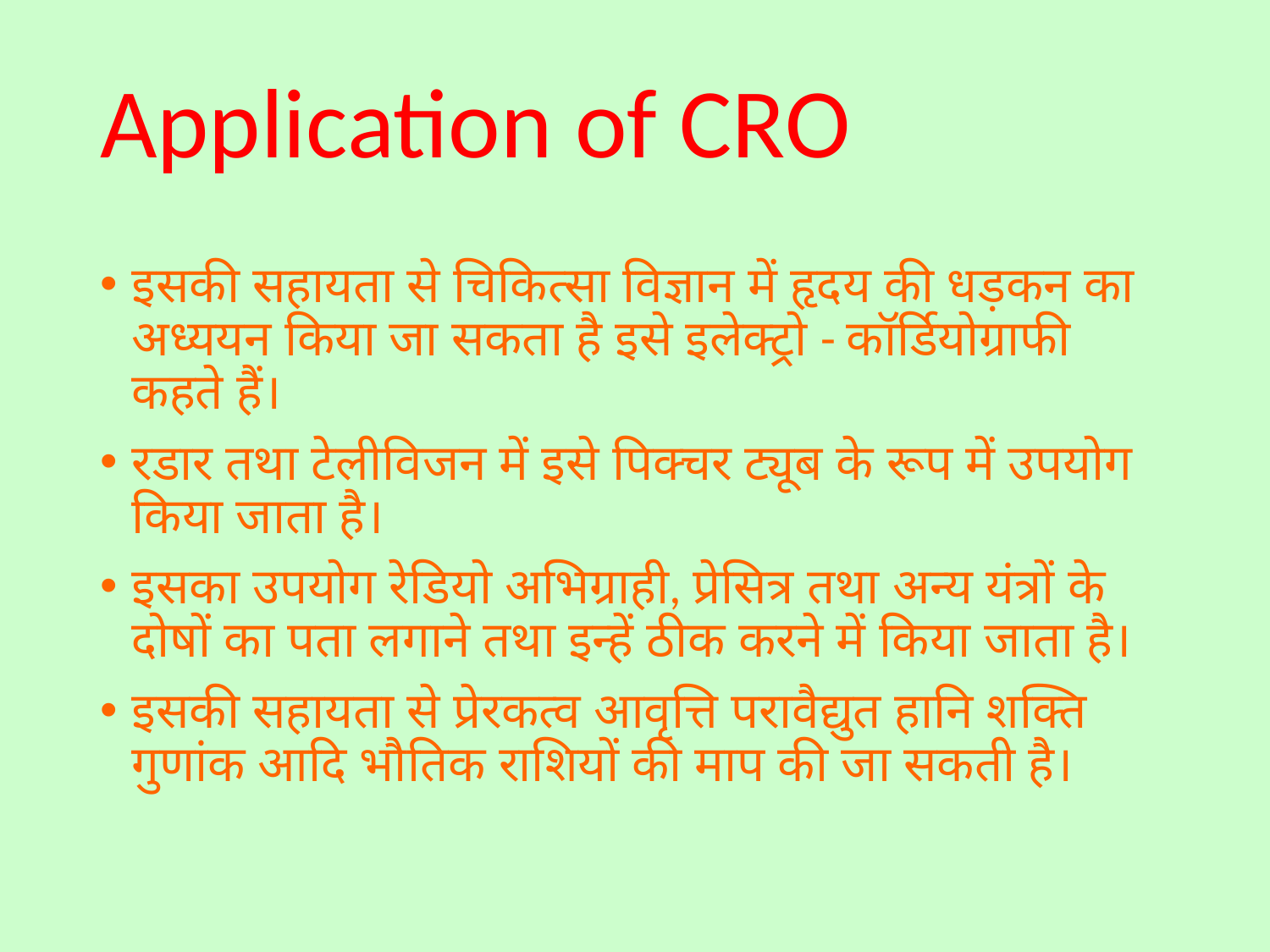

# Application of CRO
इसकी सहायता से चिकित्सा विज्ञान में हृदय की धड़कन का अध्ययन किया जा सकता है इसे इलेक्ट्रो - कॉर्डियोग्राफी कहते हैं।
रडार तथा टेलीविजन में इसे पिक्चर ट्यूब के रूप में उपयोग किया जाता है।
इसका उपयोग रेडियो अभिग्राही, प्रेसित्र तथा अन्य यंत्रों के दोषों का पता लगाने तथा इन्हें ठीक करने में किया जाता है।
इसकी सहायता से प्रेरकत्व आवृत्ति परावैद्युत हानि शक्ति गुणांक आदि भौतिक राशियों की माप की जा सकती है।